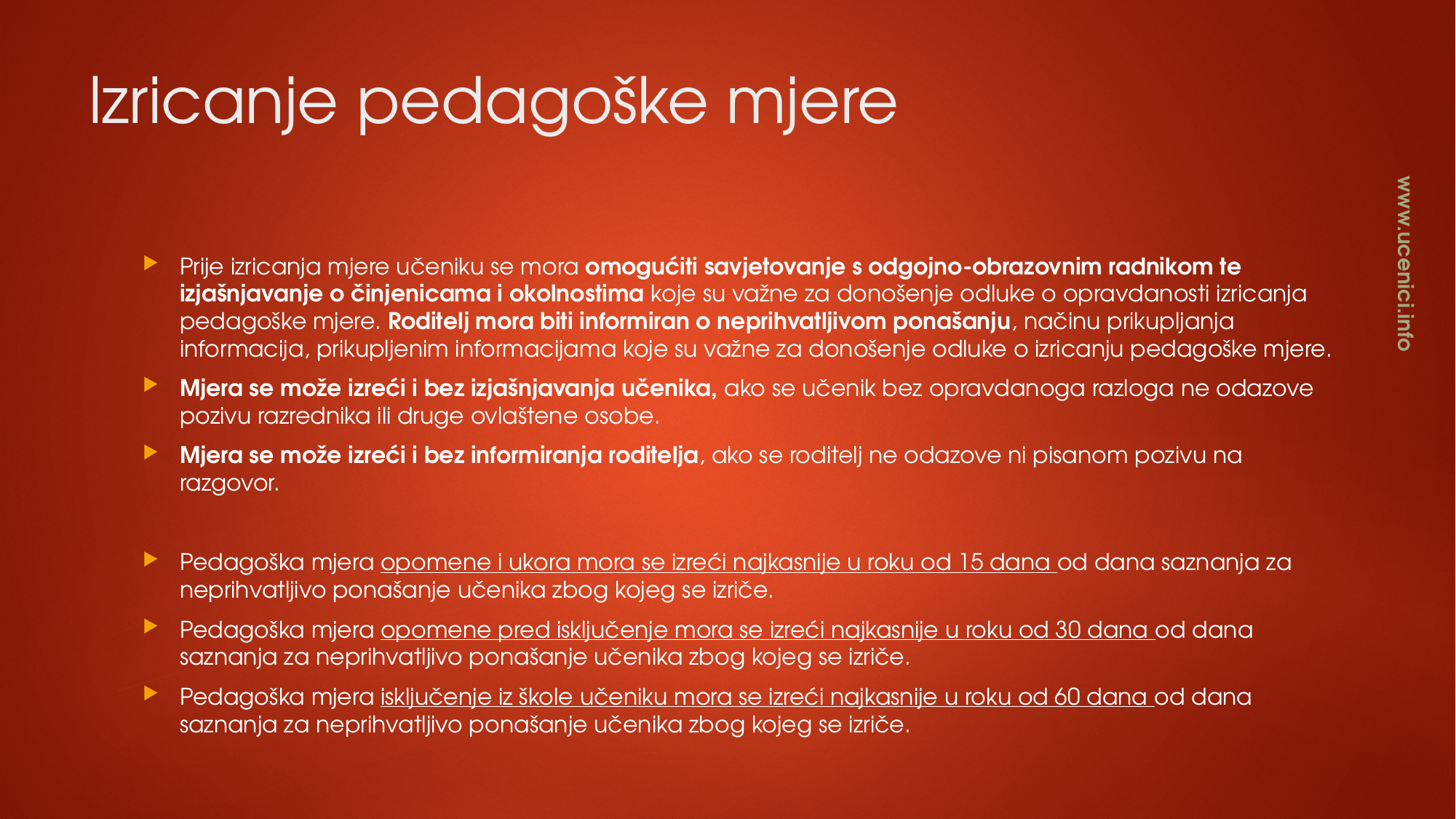

# Izricanje pedagoške mjere
Prije izricanja mjere učeniku se mora omogućiti savjetovanje s odgojno-obrazovnim radnikom te izjašnjavanje o činjenicama i okolnostima koje su važne za donošenje odluke o opravdanosti izricanja pedagoške mjere. Roditelj mora biti informiran o neprihvatljivom ponašanju, načinu prikupljanja informacija, prikupljenim informacijama koje su važne za donošenje odluke o izricanju pedagoške mjere.
Mjera se može izreći i bez izjašnjavanja učenika, ako se učenik bez opravdanoga razloga ne odazove pozivu razrednika ili druge ovlaštene osobe.
Mjera se može izreći i bez informiranja roditelja, ako se roditelj ne odazove ni pisanom pozivu na razgovor.

Pedagoška mjera opomene i ukora mora se izreći najkasnije u roku od 15 dana od dana saznanja za neprihvatljivo ponašanje učenika zbog kojeg se izriče.
Pedagoška mjera opomene pred isključenje mora se izreći najkasnije u roku od 30 dana od dana saznanja za neprihvatljivo ponašanje učenika zbog kojeg se izriče.
Pedagoška mjera isključenje iz škole učeniku mora se izreći najkasnije u roku od 60 dana od dana saznanja za neprihvatljivo ponašanje učenika zbog kojeg se izriče.
www.ucenici.info